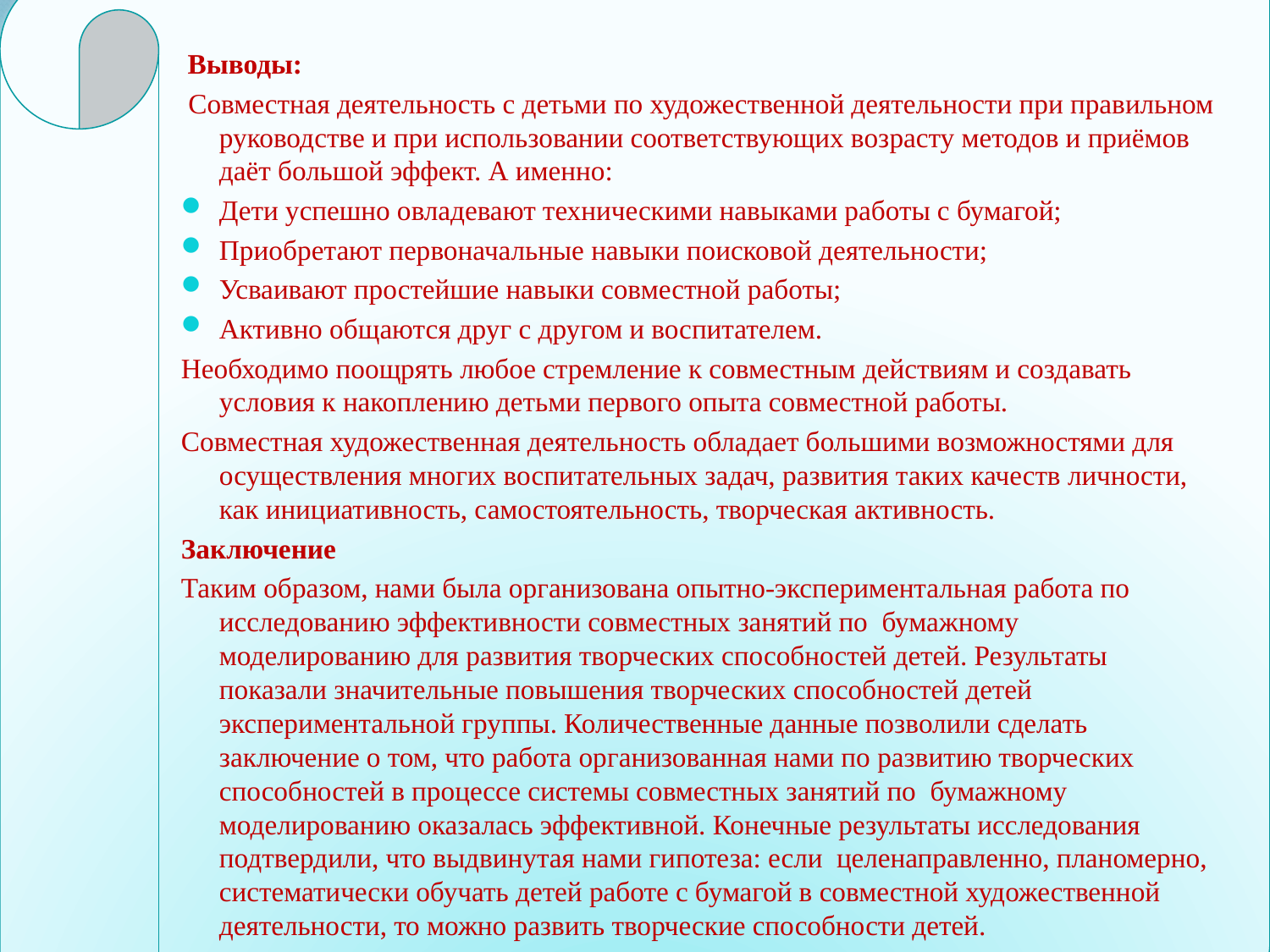

Выводы:
 Совместная деятельность с детьми по художественной деятельности при правильном руководстве и при использовании соответствующих возрасту методов и приёмов даёт большой эффект. А именно:
Дети успешно овладевают техническими навыками работы с бумагой;
Приобретают первоначальные навыки поисковой деятельности;
Усваивают простейшие навыки совместной работы;
Активно общаются друг с другом и воспитателем.
Необходимо поощрять любое стремление к совместным действиям и создавать условия к накоплению детьми первого опыта совместной работы.
Совместная художественная деятельность обладает большими возможностями для осуществления многих воспитательных задач, развития таких качеств личности, как инициативность, самостоятельность, творческая активность.
Заключение
Таким образом, нами была организована опытно-экспериментальная работа по исследованию эффективности совместных занятий по  бумажному моделированию для развития творческих способностей детей. Результаты показали значительные повышения творческих способностей детей экспериментальной группы. Количественные данные позволили сделать заключение о том, что работа организованная нами по развитию творческих способностей в процессе системы совместных занятий по  бумажному моделированию оказалась эффективной. Конечные результаты исследования подтвердили, что выдвинутая нами гипотеза: если  целенаправленно, планомерно, систематически обучать детей работе с бумагой в совместной художественной деятельности, то можно развить творческие способности детей.